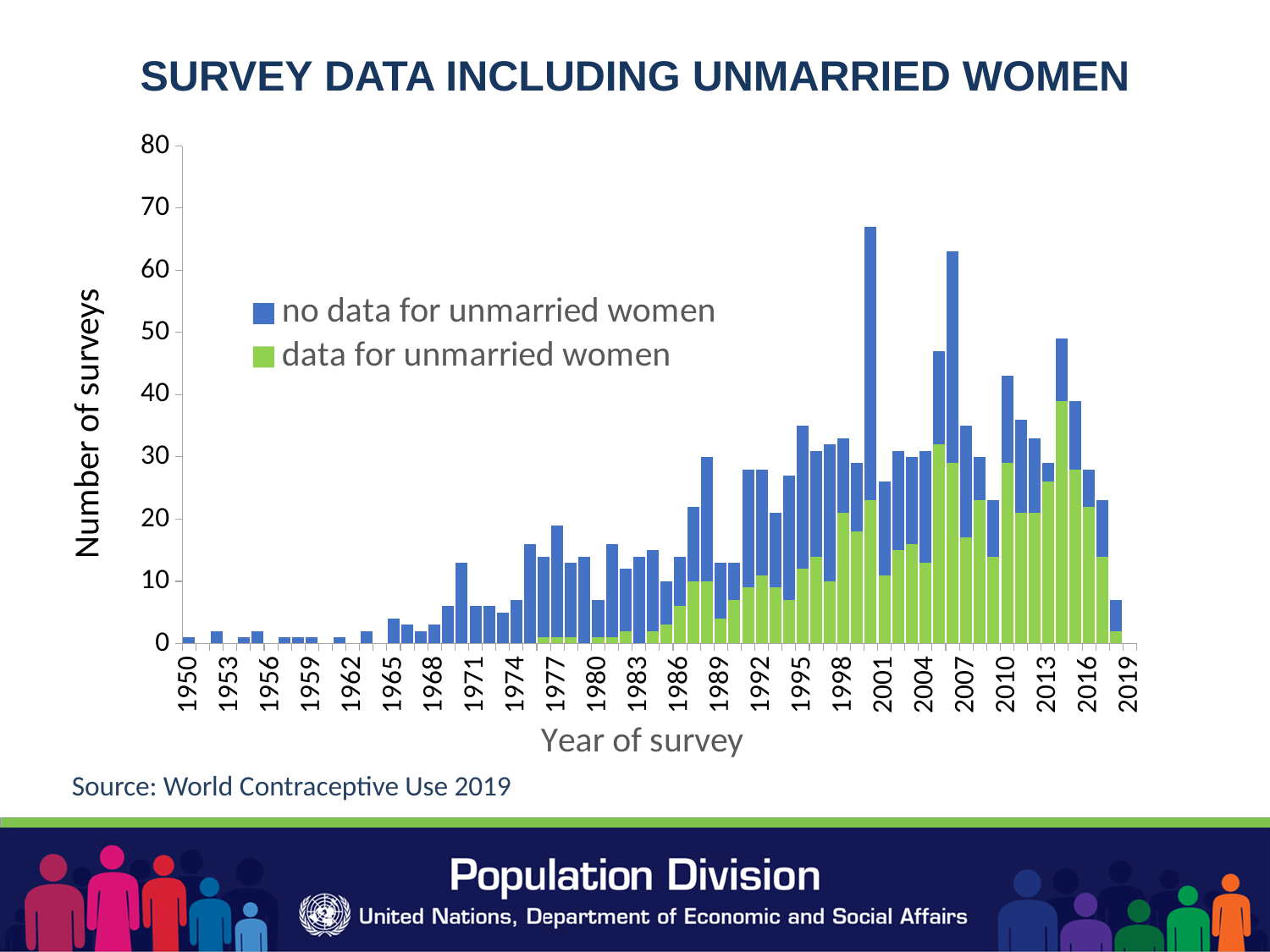

SURVEY DATA INCLUDING UNMARRIED WOMEN

### Chart

| Category | no data for unmarried women | data for unmarried women |
|---|---|---|
| 1950 | 1.0 | None |
| 1951 | None | None |
| 1952 | 2.0 | None |
| 1953 | None | None |
| 1954 | 1.0 | None |
| 1955 | 2.0 | None |
| 1956 | None | None |
| 1957 | 1.0 | None |
| 1958 | 1.0 | None |
| 1959 | 1.0 | None |
| 1960 | None | None |
| 1961 | 1.0 | None |
| 1962 | None | None |
| 1963 | 2.0 | None |
| 1964 | None | None |
| 1965 | 4.0 | None |
| 1966 | 3.0 | None |
| 1967 | 2.0 | None |
| 1968 | 3.0 | None |
| 1969 | 6.0 | None |
| 1970 | 13.0 | None |
| 1971 | 6.0 | None |
| 1972 | 6.0 | None |
| 1973 | 5.0 | None |
| 1974 | 7.0 | None |
| 1975 | 16.0 | None |
| 1976 | 14.0 | 1.0 |
| 1977 | 19.0 | 1.0 |
| 1978 | 13.0 | 1.0 |
| 1979 | 14.0 | None |
| 1980 | 7.0 | 1.0 |
| 1981 | 16.0 | 1.0 |
| 1982 | 12.0 | 2.0 |
| 1983 | 14.0 | None |
| 1984 | 15.0 | 2.0 |
| 1985 | 10.0 | 3.0 |
| 1986 | 14.0 | 6.0 |
| 1987 | 22.0 | 10.0 |
| 1988 | 30.0 | 10.0 |
| 1989 | 13.0 | 4.0 |
| 1990 | 13.0 | 7.0 |
| 1991 | 28.0 | 9.0 |
| 1992 | 28.0 | 11.0 |
| 1993 | 21.0 | 9.0 |
| 1994 | 27.0 | 7.0 |
| 1995 | 35.0 | 12.0 |
| 1996 | 31.0 | 14.0 |
| 1997 | 32.0 | 10.0 |
| 1998 | 33.0 | 21.0 |
| 1999 | 29.0 | 18.0 |
| 2000 | 67.0 | 23.0 |
| 2001 | 26.0 | 11.0 |
| 2002 | 31.0 | 15.0 |
| 2003 | 30.0 | 16.0 |
| 2004 | 31.0 | 13.0 |
| 2005 | 47.0 | 32.0 |
| 2006 | 63.0 | 29.0 |
| 2007 | 35.0 | 17.0 |
| 2008 | 30.0 | 23.0 |
| 2009 | 23.0 | 14.0 |
| 2010 | 43.0 | 29.0 |
| 2011 | 36.0 | 21.0 |
| 2012 | 33.0 | 21.0 |
| 2013 | 29.0 | 26.0 |
| 2014 | 49.0 | 39.0 |
| 2015 | 39.0 | 28.0 |
| 2016 | 28.0 | 22.0 |
| 2017 | 23.0 | 14.0 |
| 2018 | 7.0 | 2.0 |
| 2019 | 0.0 | 0.0 |
Source: World Contraceptive Use 2019